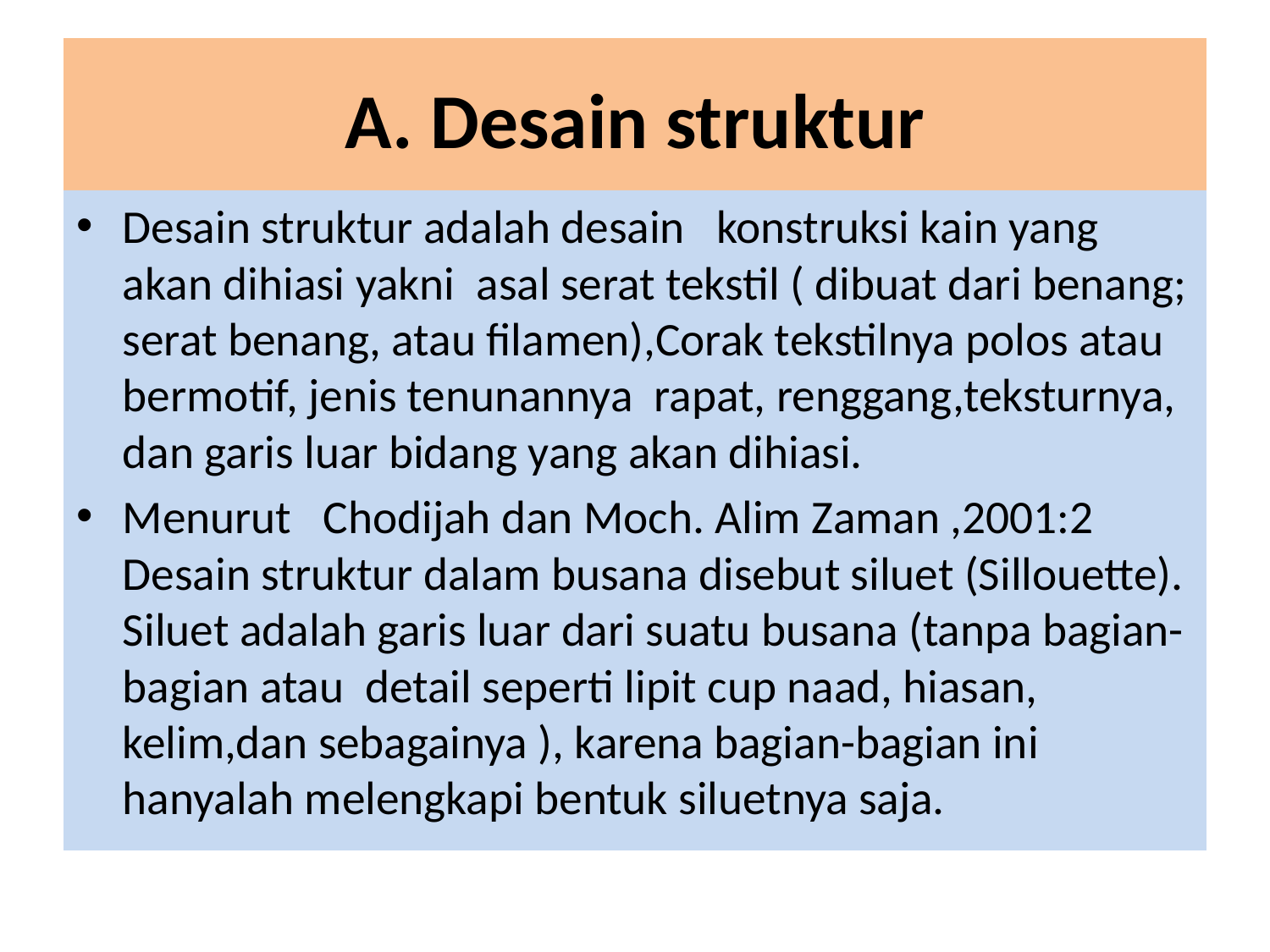

# A. Desain struktur
Desain struktur adalah desain   konstruksi kain yang akan dihiasi yakni  asal serat tekstil ( dibuat dari benang; serat benang, atau filamen),Corak tekstilnya polos atau bermotif, jenis tenunannya  rapat, renggang,teksturnya, dan garis luar bidang yang akan dihiasi.
Menurut   Chodijah dan Moch. Alim Zaman ,2001:2  Desain struktur dalam busana disebut siluet (Sillouette). Siluet adalah garis luar dari suatu busana (tanpa bagian-bagian atau  detail seperti lipit cup naad, hiasan, kelim,dan sebagainya ), karena bagian-bagian ini hanyalah melengkapi bentuk siluetnya saja.